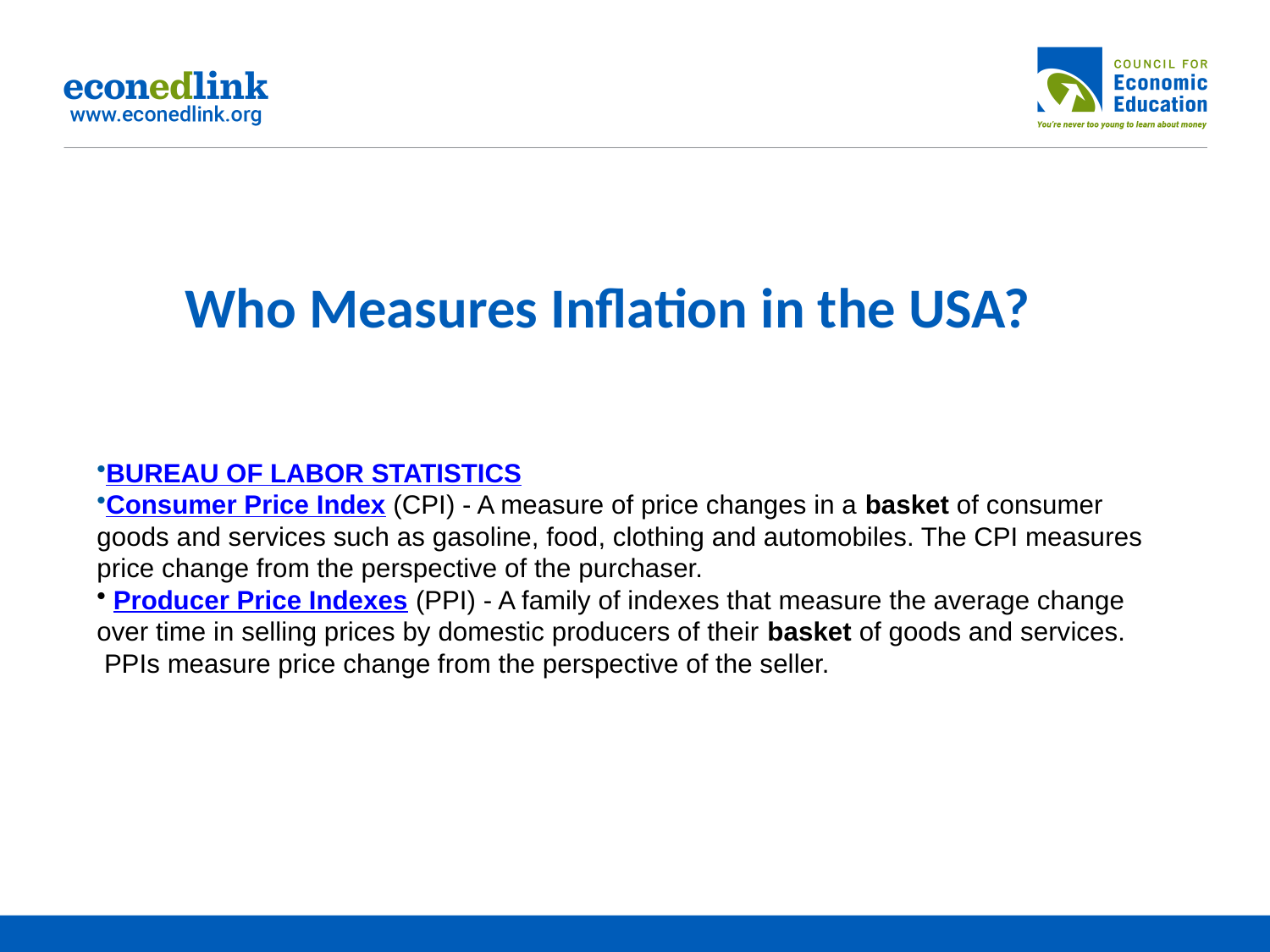

# Who Measures Inflation in the USA?

BUREAU OF LABOR STATISTICS
Consumer Price Index (CPI) - A measure of price changes in a basket of consumer goods and services such as gasoline, food, clothing and automobiles. The CPI measures price change from the perspective of the purchaser.
 Producer Price Indexes (PPI) - A family of indexes that measure the average change over time in selling prices by domestic producers of their basket of goods and services.
 PPIs measure price change from the perspective of the seller.